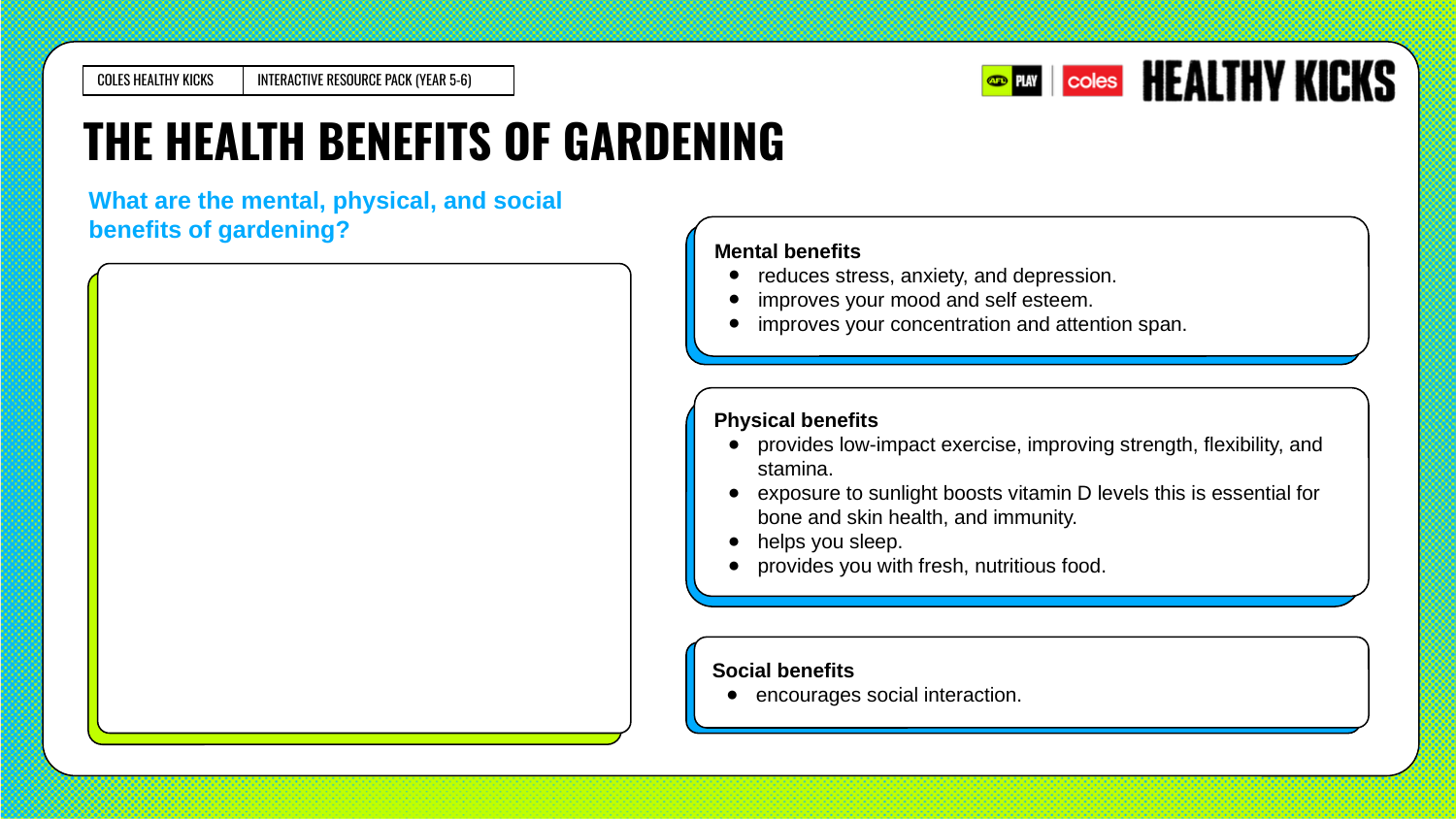

THE HEALTH BENEFITS OF GARDENING
What are the mental, physical, and social benefits of gardening?
Mental benefits
reduces stress, anxiety, and depression.
improves your mood and self esteem.
improves your concentration and attention span.
How can our garden encourage us to make healthy food choices?

Physical benefits
provides low-impact exercise, improving strength, flexibility, and stamina.
exposure to sunlight boosts vitamin D levels this is essential for bone and skin health, and immunity.
helps you sleep.
provides you with fresh, nutritious food.
How can our garden encourage us to make healthy food choices?
Social benefits
encourages social interaction.
How can our garden encourage us to make healthy food choices?